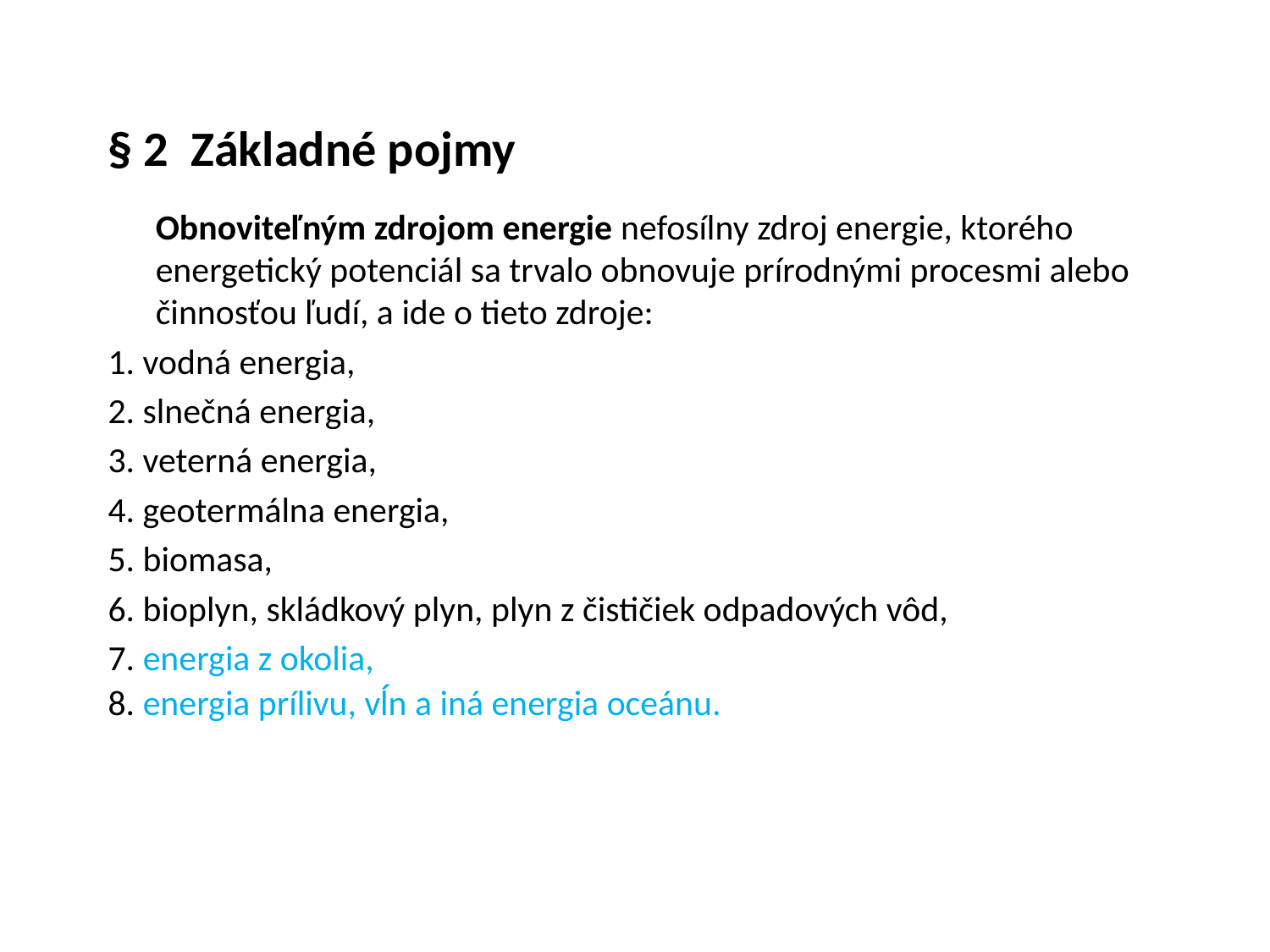

# § 2  Základné pojmy
	Obnoviteľným zdrojom energie nefosílny zdroj energie, ktorého energetický potenciál sa trvalo obnovuje prírodnými procesmi alebo činnosťou ľudí, a ide o tieto zdroje:
1. vodná energia,
2. slnečná energia,
3. veterná energia,
4. geotermálna energia,
5. biomasa,
6. bioplyn, skládkový plyn, plyn z čističiek odpadových vôd,
7. energia z okolia,
8. energia prílivu, vĺn a iná energia oceánu.